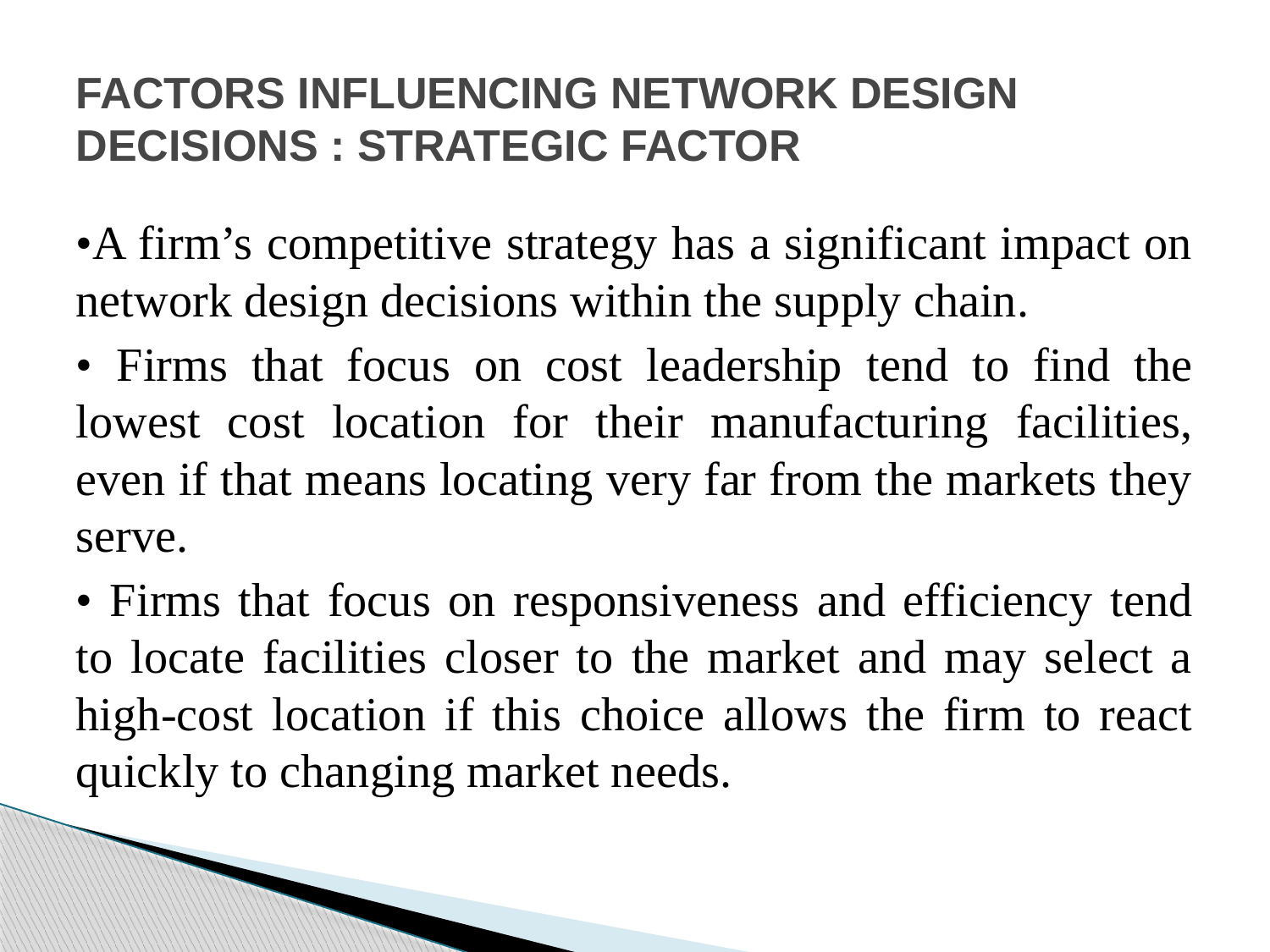

# FACTORS INFLUENCING NETWORK DESIGN DECISIONS : STRATEGIC FACTOR
•A firm’s competitive strategy has a significant impact on network design decisions within the supply chain.
• Firms that focus on cost leadership tend to find the lowest cost location for their manufacturing facilities, even if that means locating very far from the markets they serve.
• Firms that focus on responsiveness and efficiency tend to locate facilities closer to the market and may select a high-cost location if this choice allows the firm to react quickly to changing market needs.